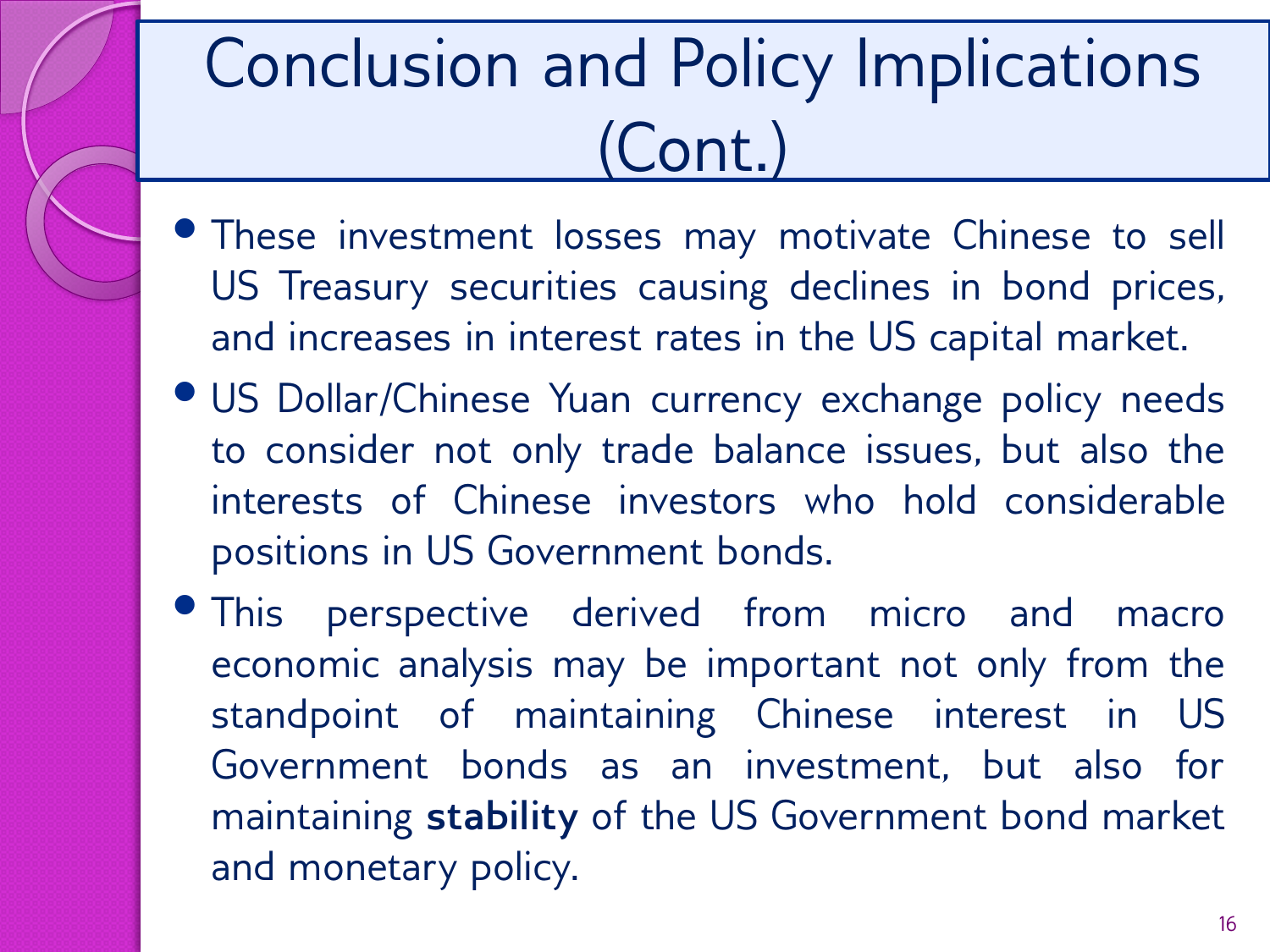

# Conclusion and Policy Implications (Cont.)
These investment losses may motivate Chinese to sell US Treasury securities causing declines in bond prices, and increases in interest rates in the US capital market.
US Dollar/Chinese Yuan currency exchange policy needs to consider not only trade balance issues, but also the interests of Chinese investors who hold considerable positions in US Government bonds.
This perspective derived from micro and macro economic analysis may be important not only from the standpoint of maintaining Chinese interest in US Government bonds as an investment, but also for maintaining stability of the US Government bond market and monetary policy.
16